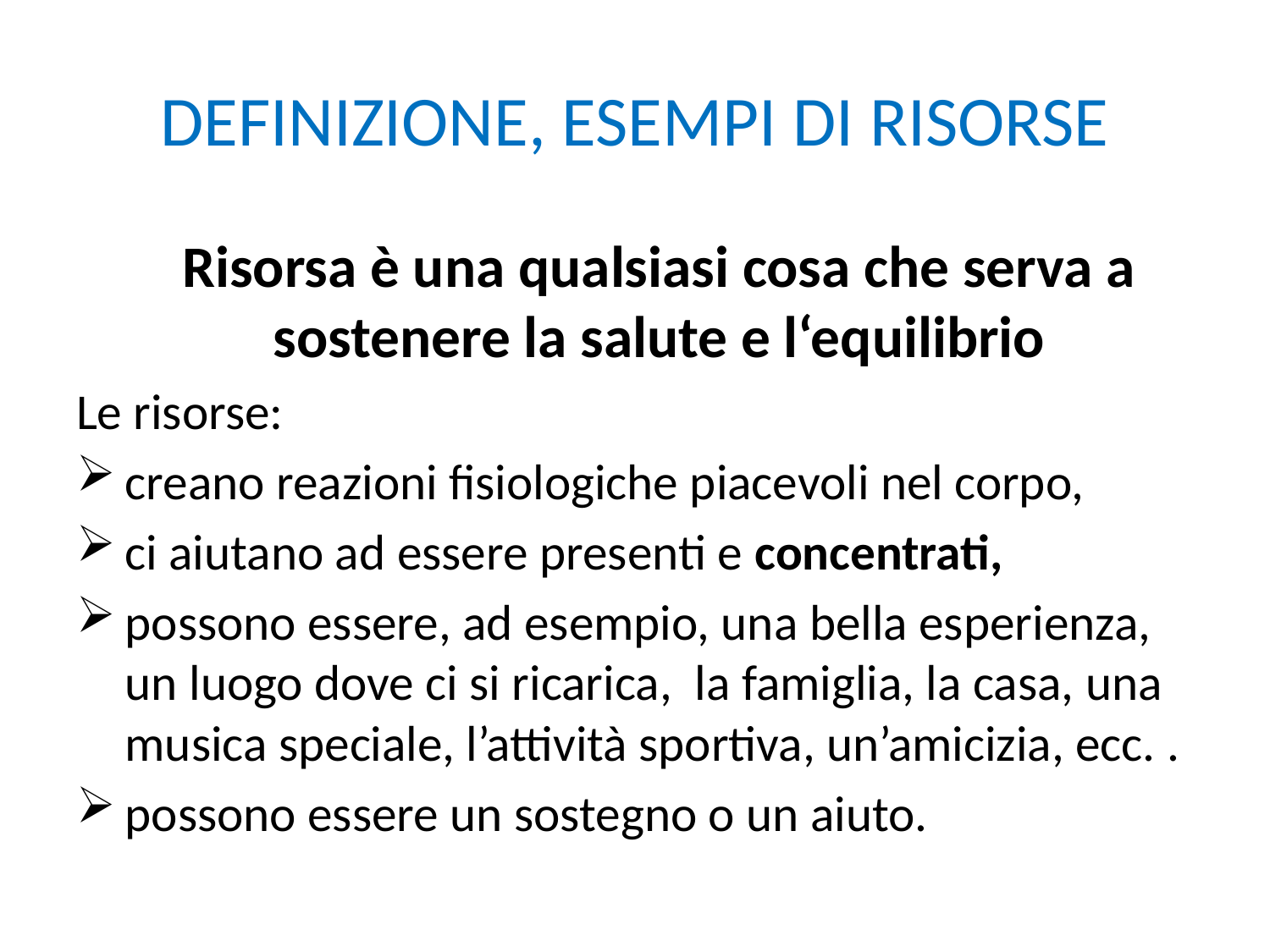

# DEFINIZIONE, ESEMPI DI RISORSE
	Risorsa è una qualsiasi cosa che serva a sostenere la salute e l‘equilibrio
Le risorse:
creano reazioni fisiologiche piacevoli nel corpo,
ci aiutano ad essere presenti e concentrati,
possono essere, ad esempio, una bella esperienza, un luogo dove ci si ricarica,  la famiglia, la casa, una musica speciale, l’attività sportiva, un’amicizia, ecc. .
possono essere un sostegno o un aiuto.